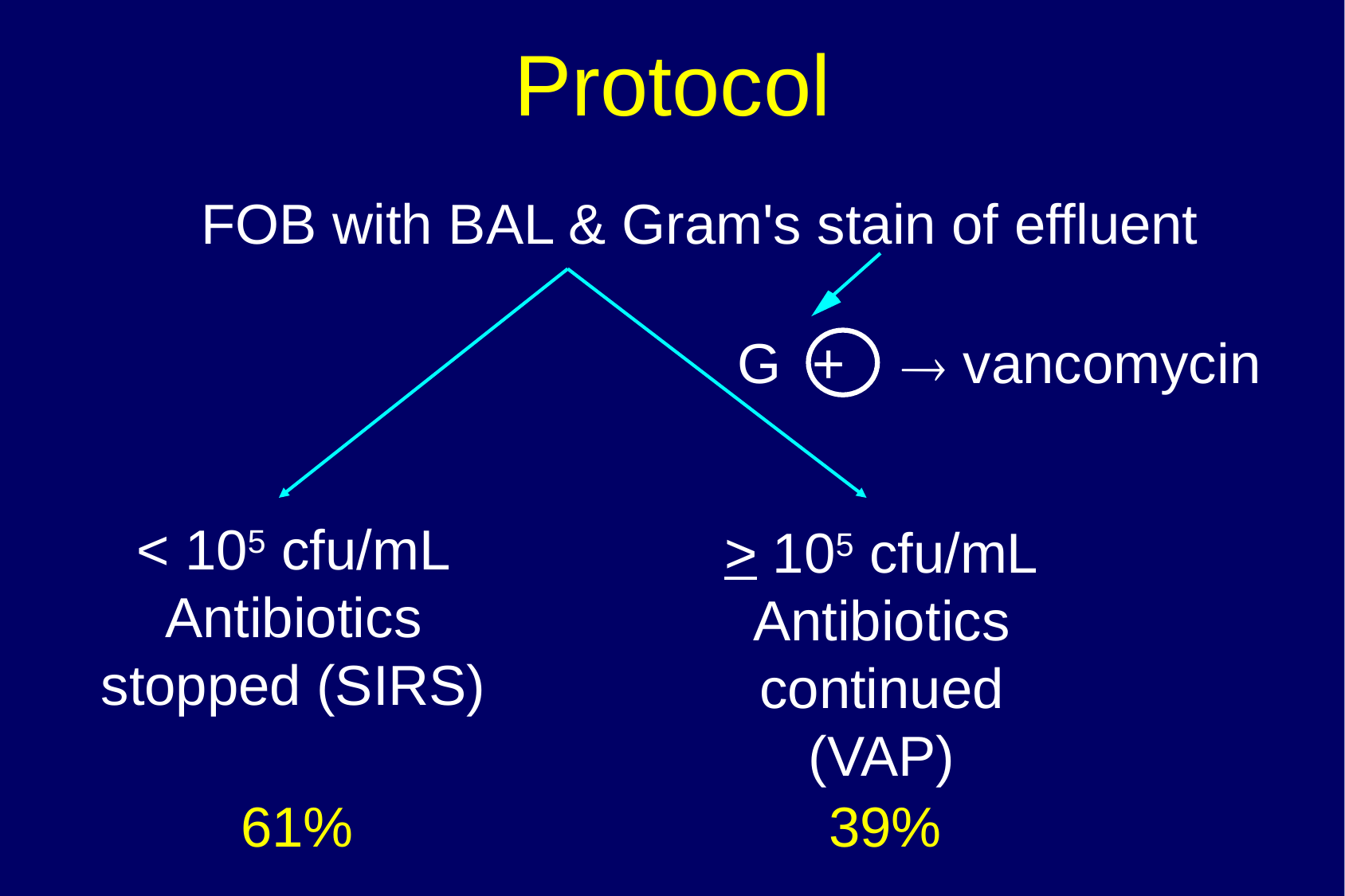

Protocol
FOB with BAL & Gram's stain of effluent

G  +
 vancomycin

→

< 105 cfu/mL
Antibiotics stopped (SIRS)
> 105 cfu/mL
Antibiotics continued (VAP)
61%
39%